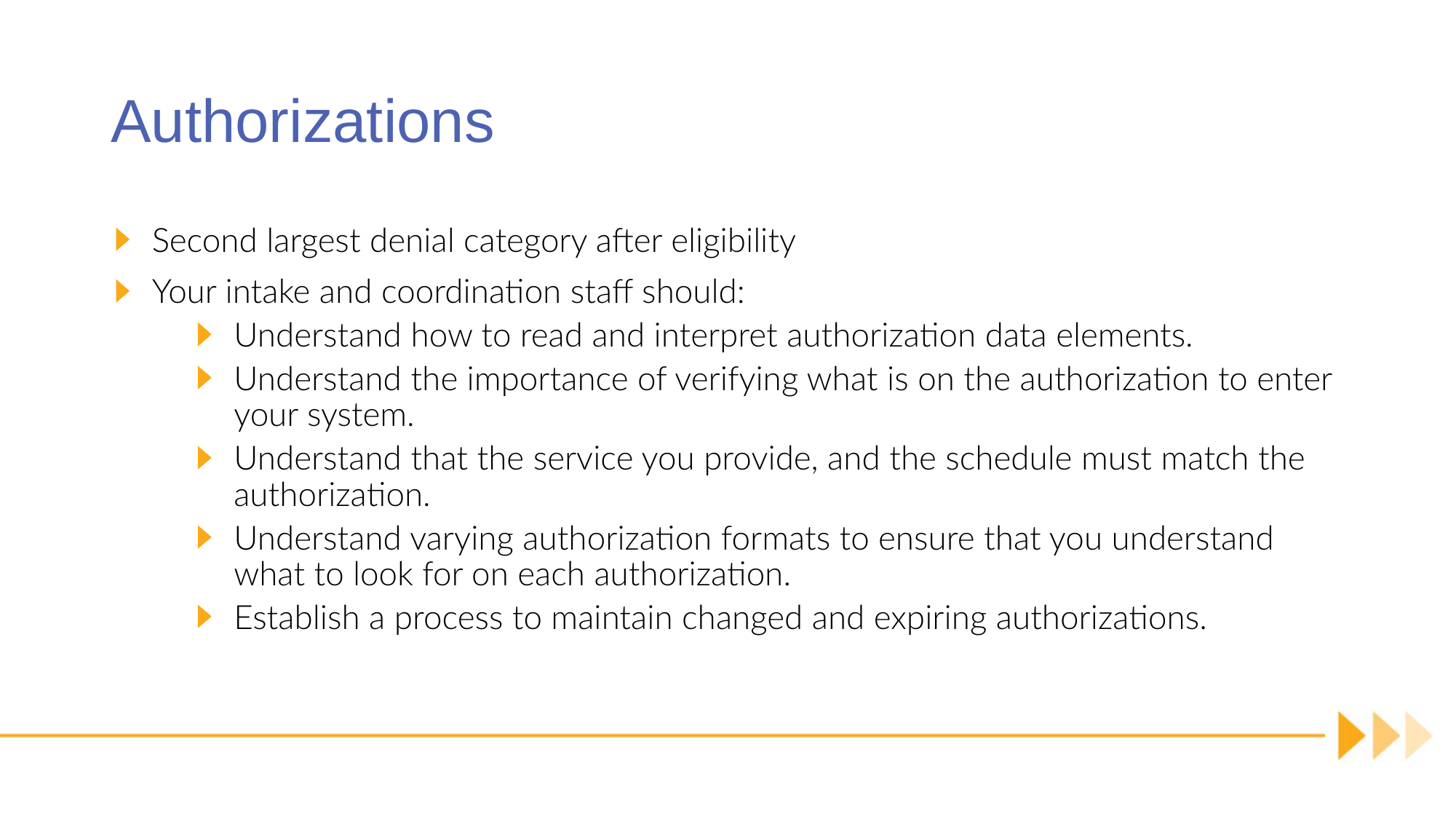

# Authorizations
Second largest denial category after eligibility
Your intake and coordination staff should:
Understand how to read and interpret authorization data elements.
Understand the importance of verifying what is on the authorization to enter your system.
Understand that the service you provide, and the schedule must match the authorization.
Understand varying authorization formats to ensure that you understand what to look for on each authorization.
Establish a process to maintain changed and expiring authorizations.